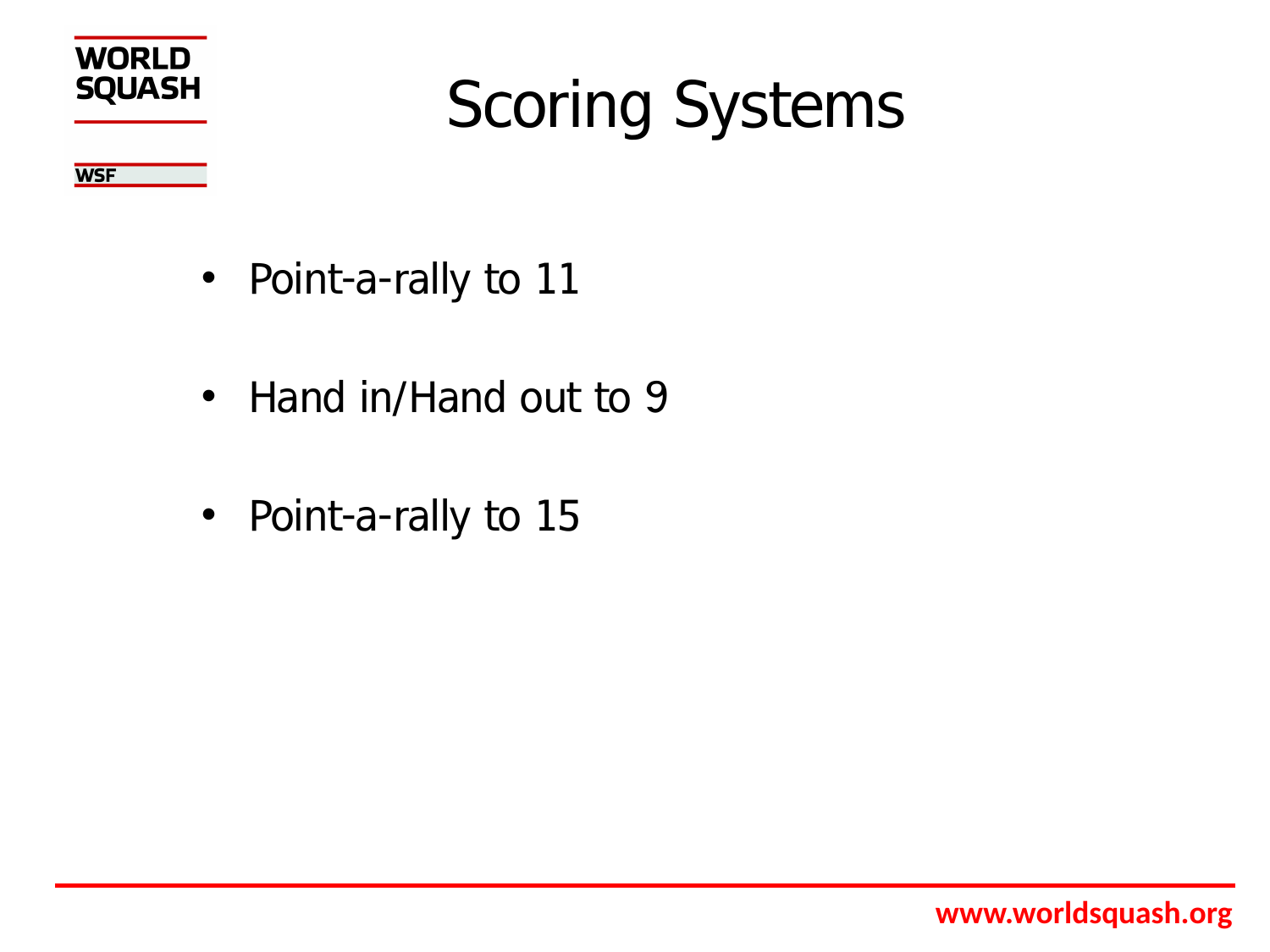

# Scoring Systems
Point-a-rally to 11

Hand in/Hand out to 9

Point-a-rally to 15